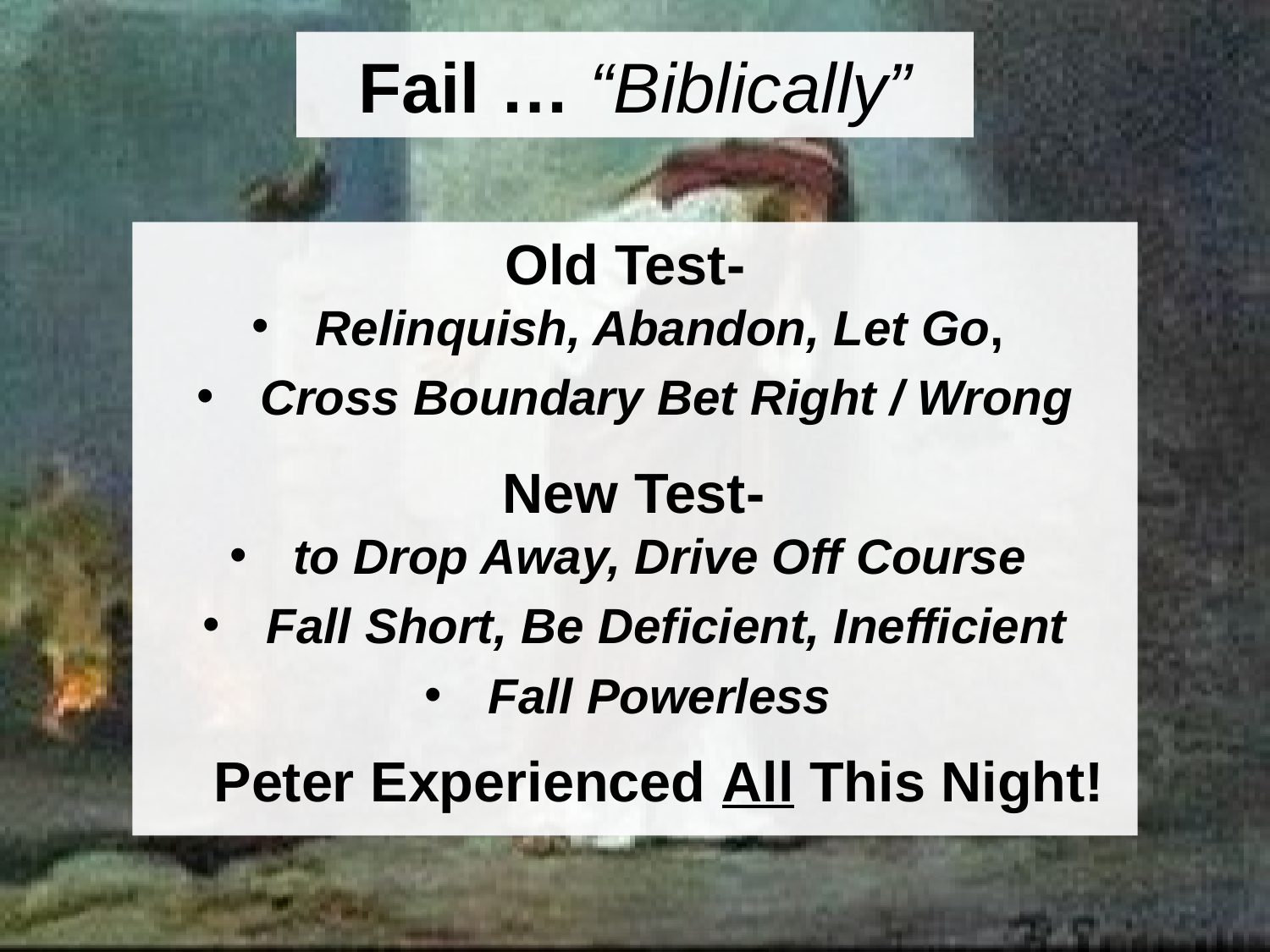

# Fail … “Biblically”
                       Old Test-
Relinquish, Abandon, Let Go,
Cross Boundary Bet Right / Wrong
                          New Test-
to Drop Away, Drive Off Course
Fall Short, Be Deficient, Inefficient
Fall Powerless
     Peter Experienced All This Night!